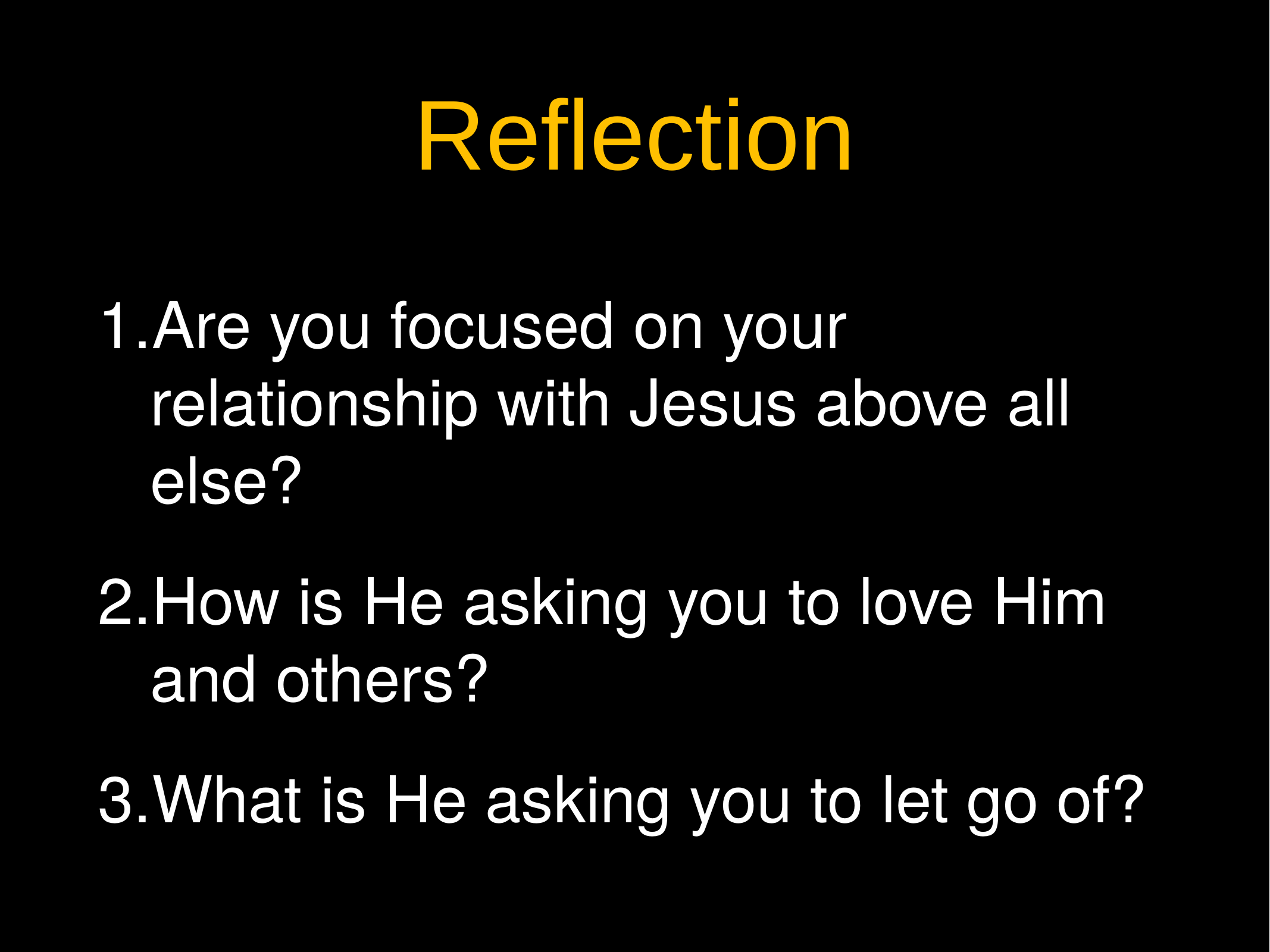

# Reflection
Are you focused on your relationship with Jesus above all else?
How is He asking you to love Him and others?
What is He asking you to let go of?